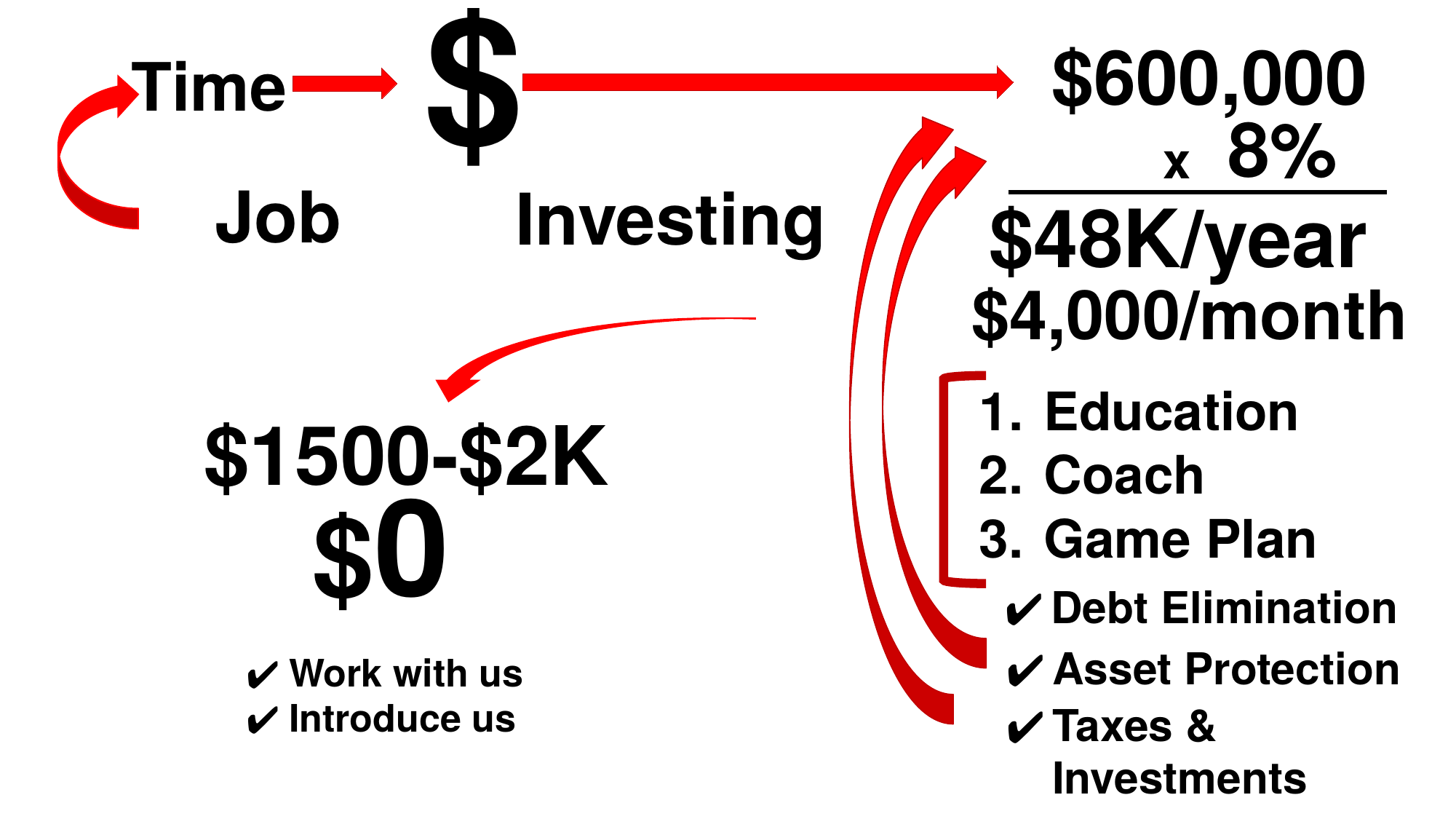

$
$600,000
Time

  8%
     x

Job
Investing
  $48K/year

$4,000/month

Education
Coach
Game Plan

$1500-$2K
$0
Debt Elimination
Asset Protection
Work with us
Introduce us
Taxes & Investments